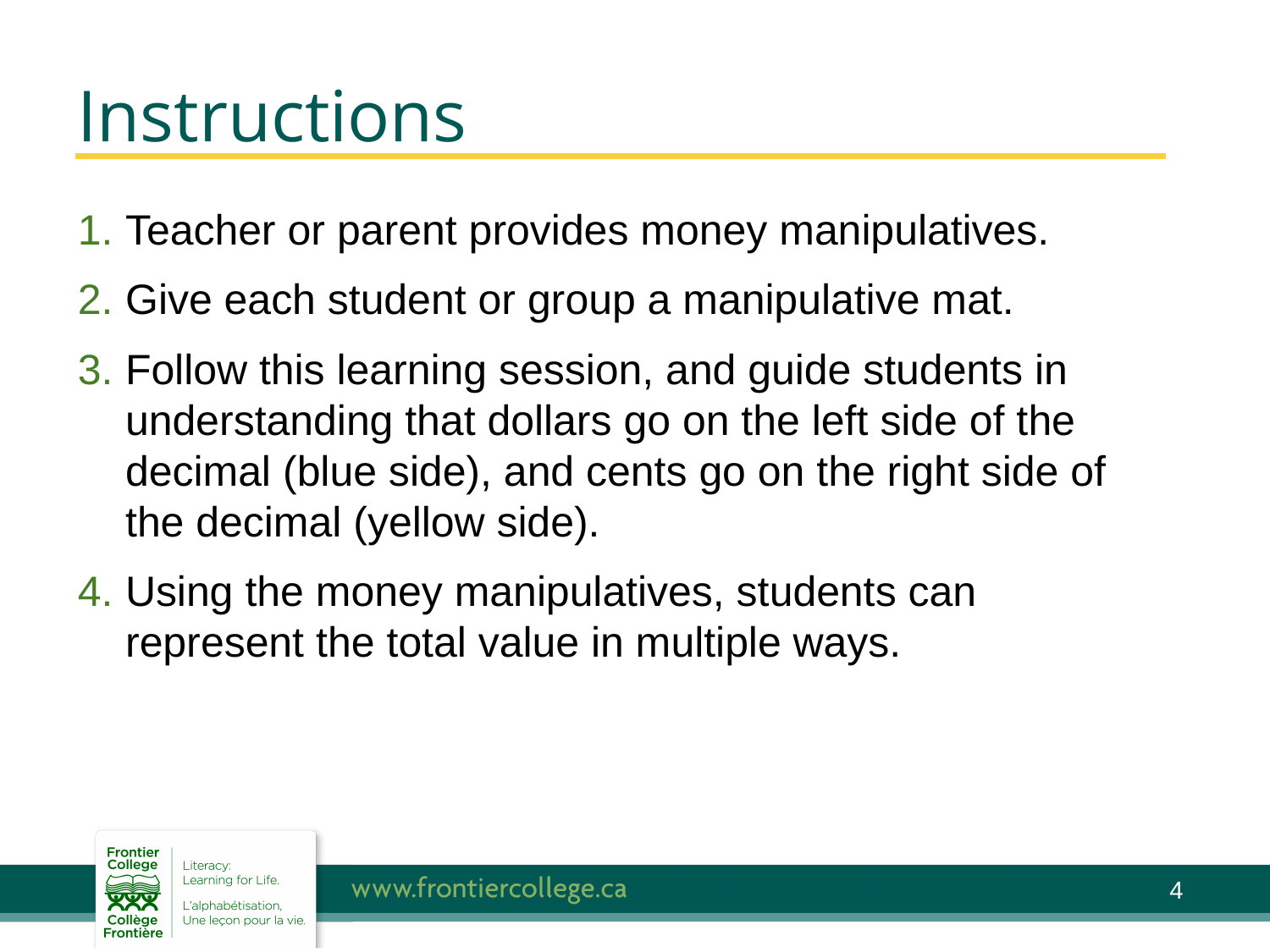

# Instructions
Teacher or parent provides money manipulatives.
Give each student or group a manipulative mat.
Follow this learning session, and guide students in understanding that dollars go on the left side of the decimal (blue side), and cents go on the right side of the decimal (yellow side).
Using the money manipulatives, students can represent the total value in multiple ways.